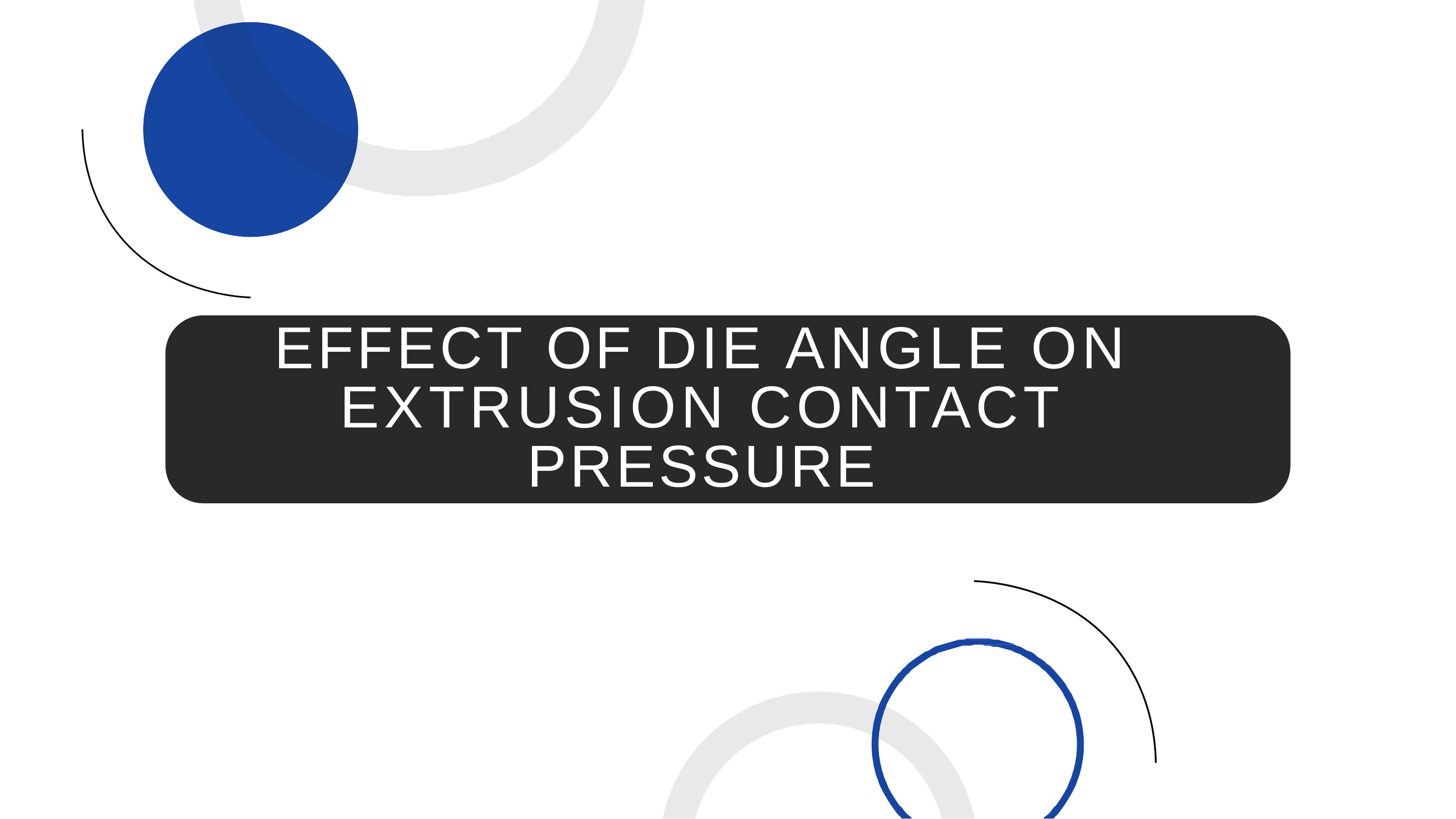

# EFFECT OF DIE ANGLE ON EXTRUSION CONTACT PRESSURE